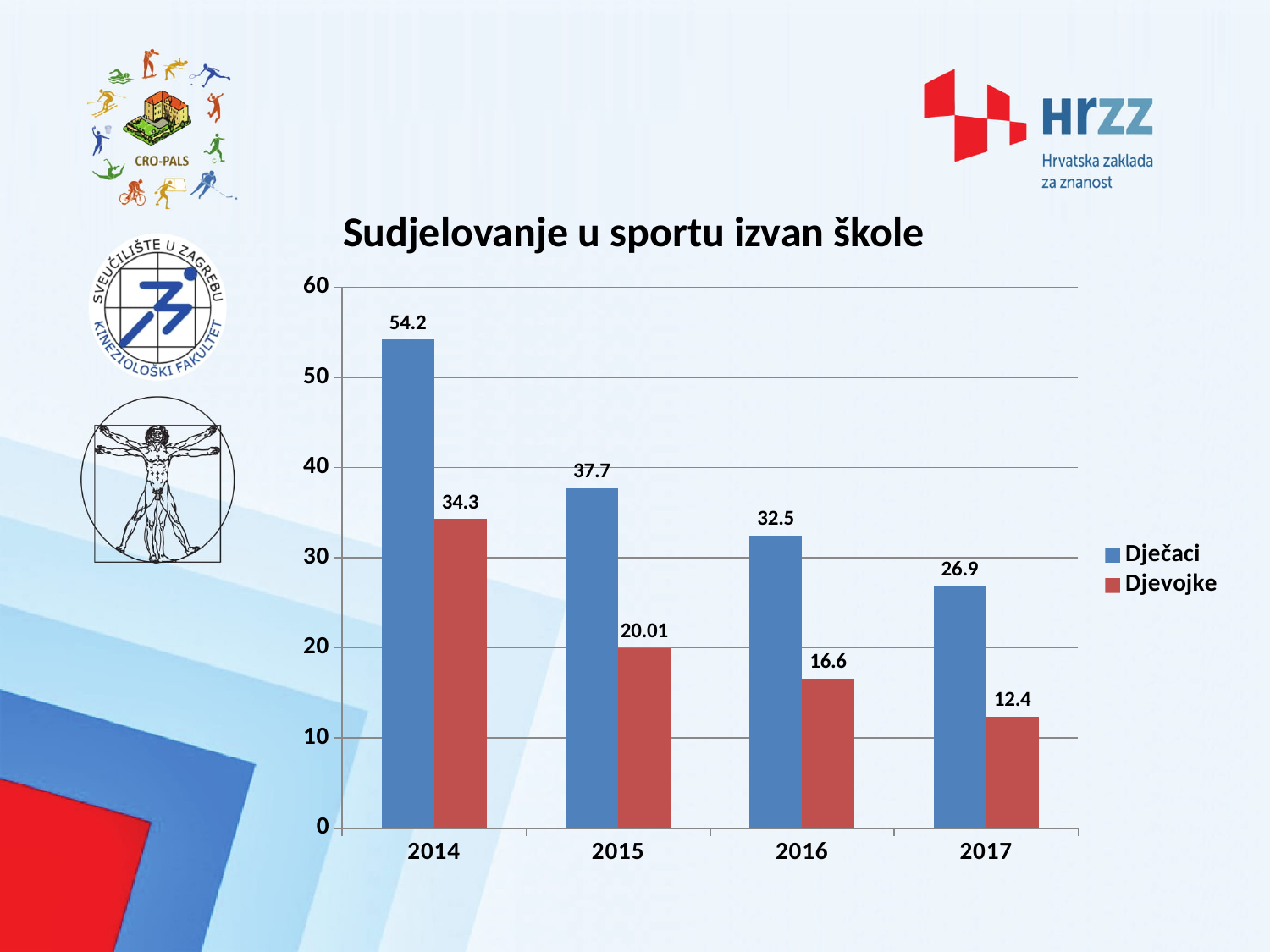

Sudjelovanje u sportu izvan škole

### Chart

| Category | Dječaci | Djevojke |
|---|---|---|
| 2014 | 54.2 | 34.30000000000001 |
| 2015 | 37.7 | 20.010000000000005 |
| 2016 | 32.5 | 16.6 |
| 2017 | 26.9 | 12.4 |